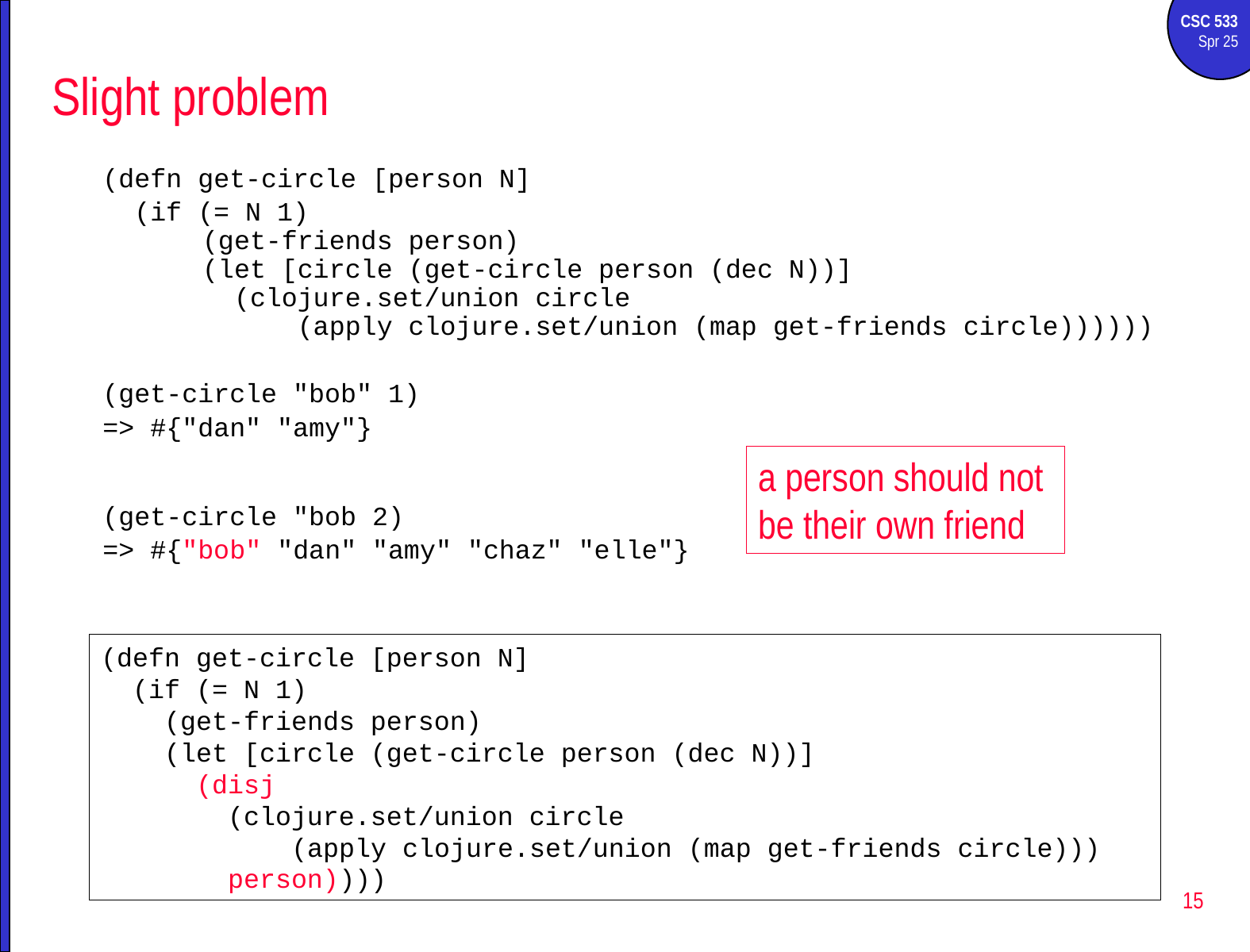

# Slight problem
(defn get-circle [person N]
  (if (= N 1)
    (get-friends person)
    (let [circle (get-circle person (dec N))]
      (clojure.set/union circle
          (apply clojure.set/union (map get-friends circle))))))

(get-circle "bob" 1)
=> #{"dan" "amy"}

(get-circle "bob 2)
=> #{"bob" "dan" "amy" "chaz" "elle"}

a person should not
be their own friend
(defn get-circle [person N]
  (if (= N 1)
    (get-friends person)
    (let [circle (get-circle person (dec N))]
      (disj
        (clojure.set/union circle
            (apply clojure.set/union (map get-friends circle)))
        person))))
15